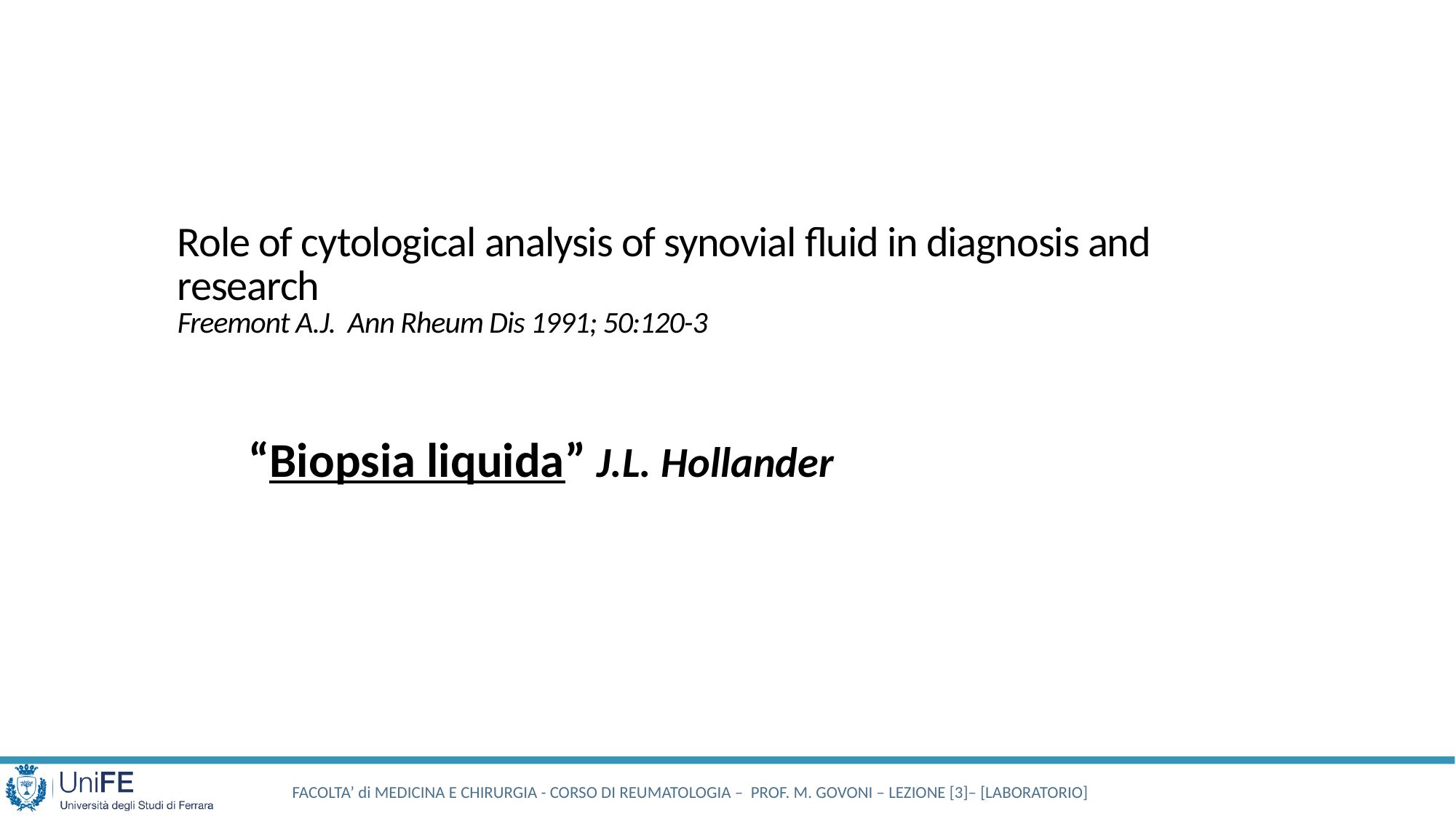

Role of cytological analysis of synovial fluid in diagnosis and research
Freemont A.J.  Ann Rheum Dis 1991; 50:120-3
“Biopsia liquida” J.L. Hollander